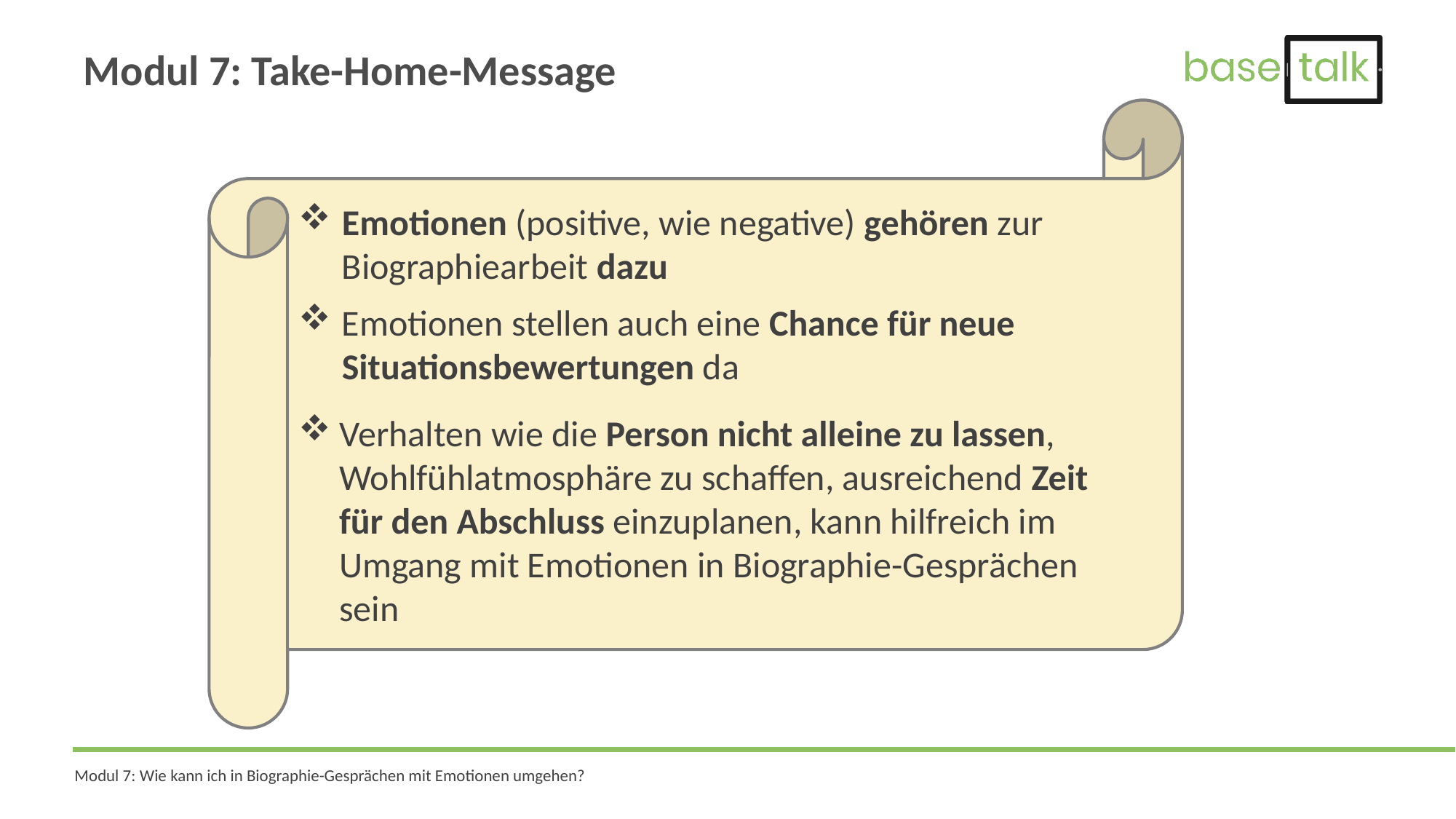

# Modul 7: Take-Home-Message
Emotionen (positive, wie negative) gehören zur Biographiearbeit dazu

Emotionen stellen auch eine Chance für neue Situationsbewertungen da

Verhalten wie die Person nicht alleine zu lassen, Wohlfühlatmosphäre zu schaffen, ausreichend Zeit für den Abschluss einzuplanen, kann hilfreich im Umgang mit Emotionen in Biographie-Gesprächen sein